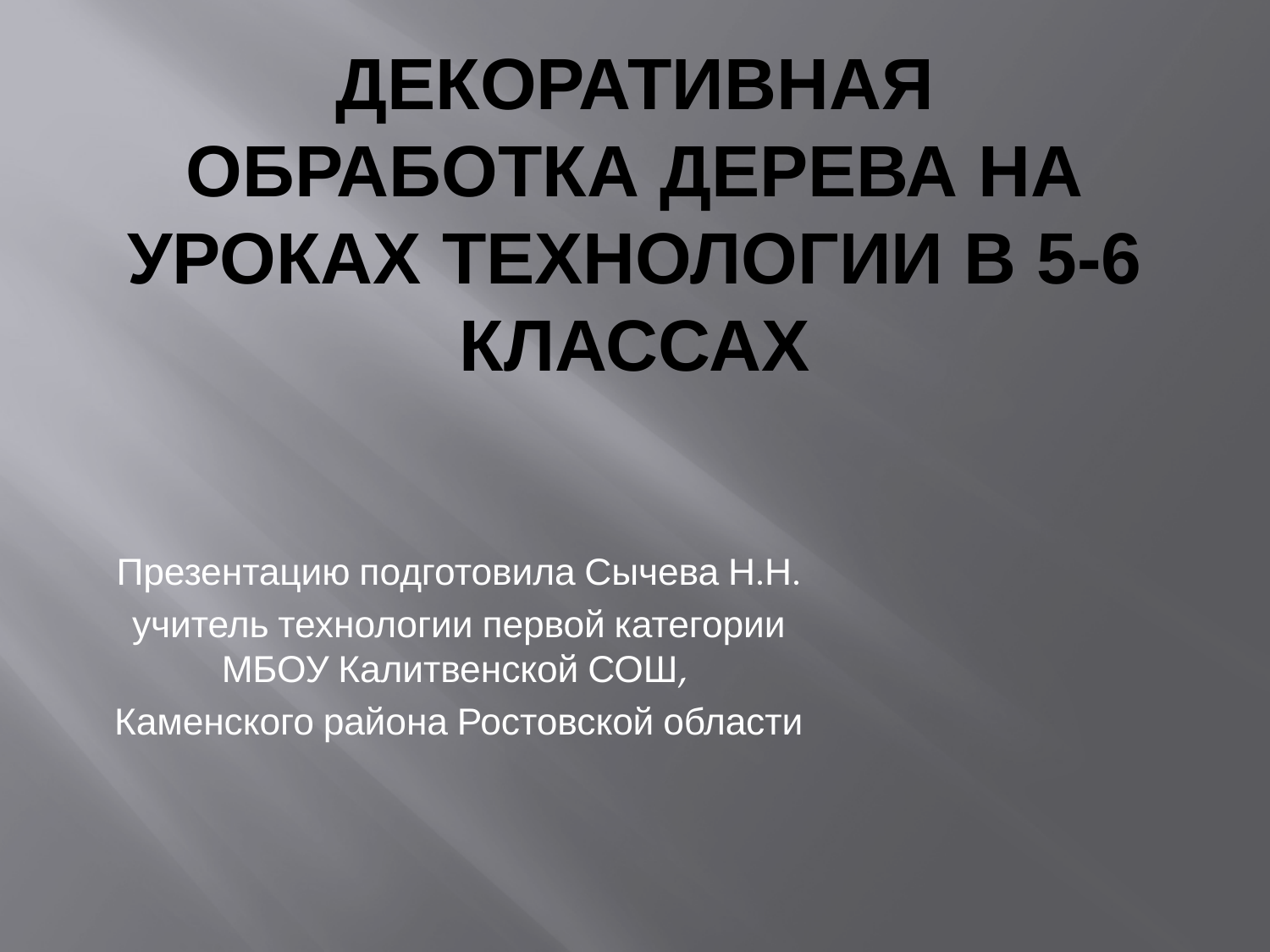

# Декоративная обработка дерева на уроках технологии в 5-6 классах
Презентацию подготовила Сычева Н.Н.
учитель технологии первой категории МБОУ Калитвенской СОШ,
Каменского района Ростовской области